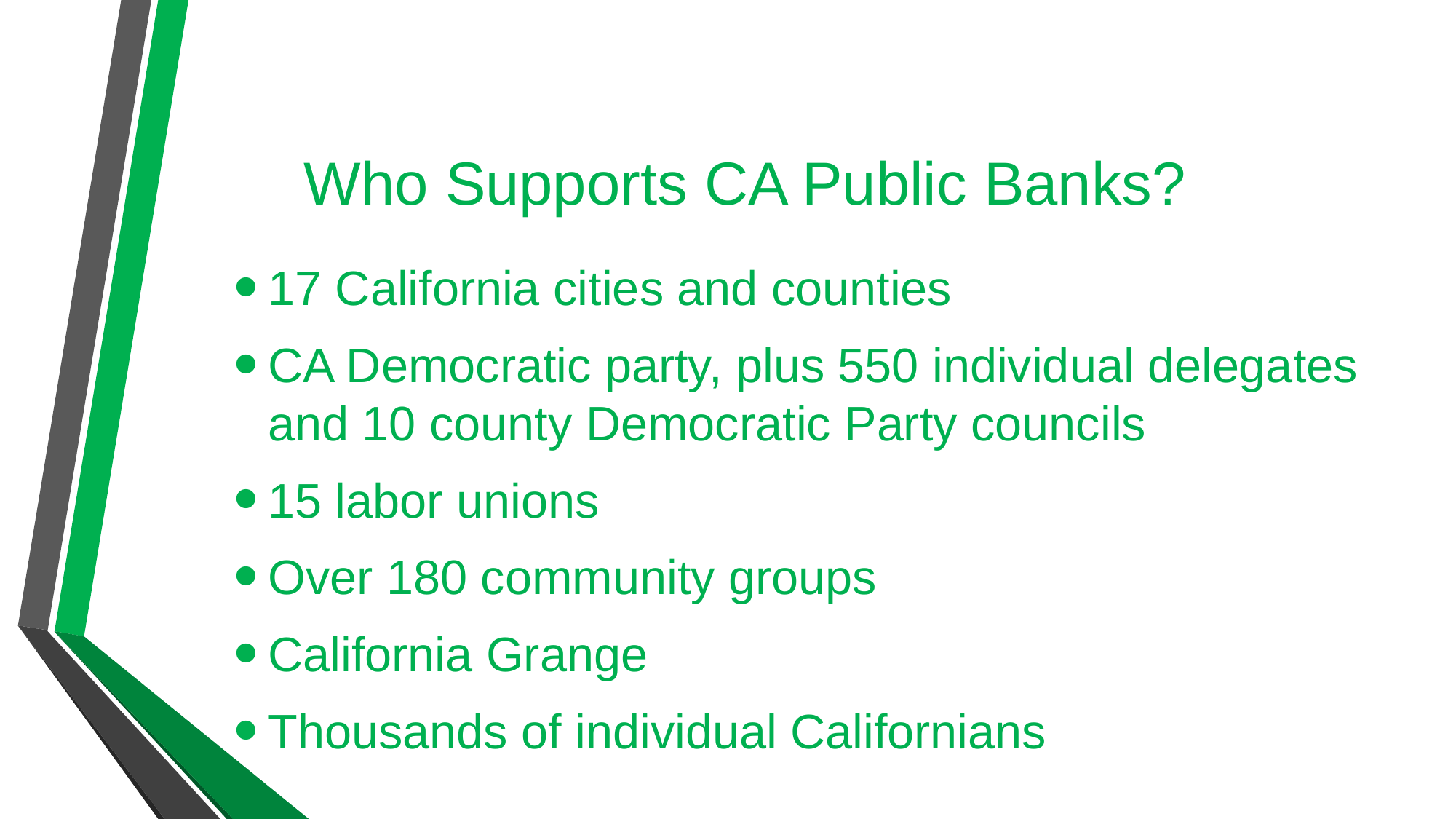

# Who Supports CA Public Banks?
17 California cities and counties
CA Democratic party, plus 550 individual delegates and 10 county Democratic Party councils
15 labor unions
Over 180 community groups
California Grange
Thousands of individual Californians